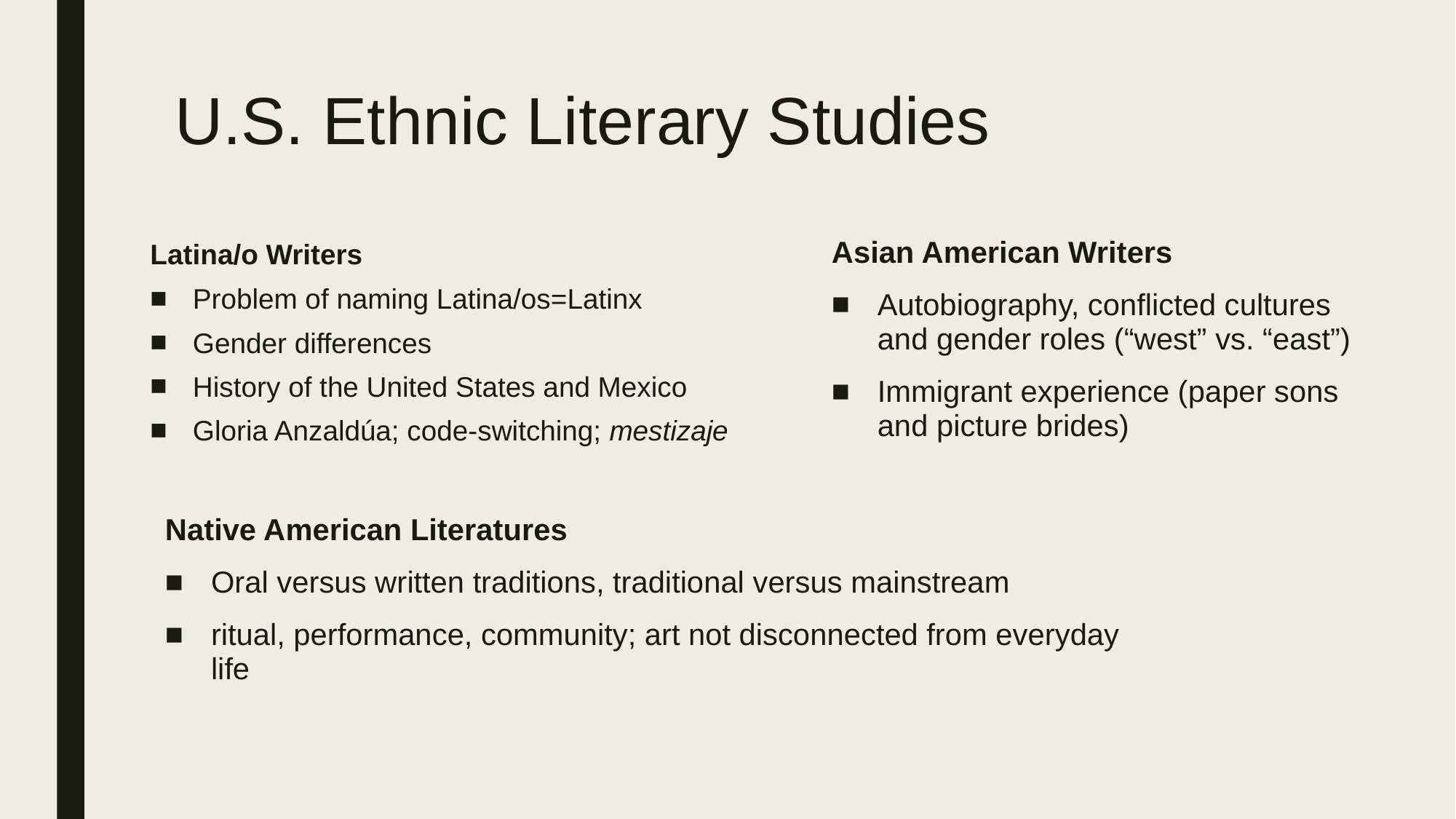

# U.S. Ethnic Literary Studies
Asian American Writers
Autobiography, conflicted cultures and gender roles (“west” vs. “east”)
Immigrant experience (paper sons and picture brides)
Latina/o Writers
Problem of naming Latina/os=Latinx
Gender differences
History of the United States and Mexico
Gloria Anzaldúa; code-switching; mestizaje

Native American Literatures
Oral versus written traditions, traditional versus mainstream
ritual, performance, community; art not disconnected from everyday life